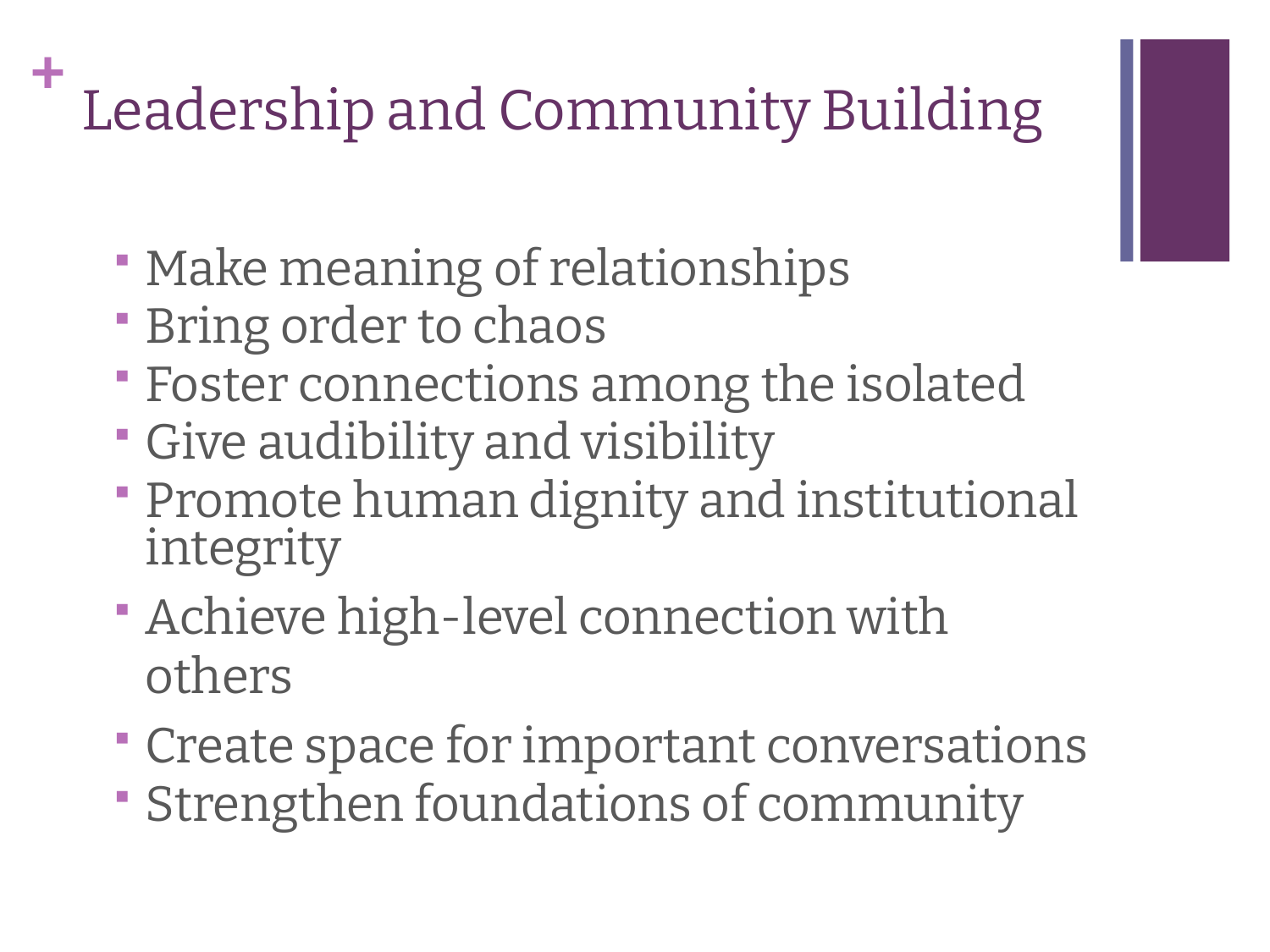

# Leadership and Community Building
Make meaning of relationships
Bring order to chaos
Foster connections among the isolated
Give audibility and visibility
Promote human dignity and institutional integrity
Achieve high-level connection with others
Create space for important conversations
Strengthen foundations of community